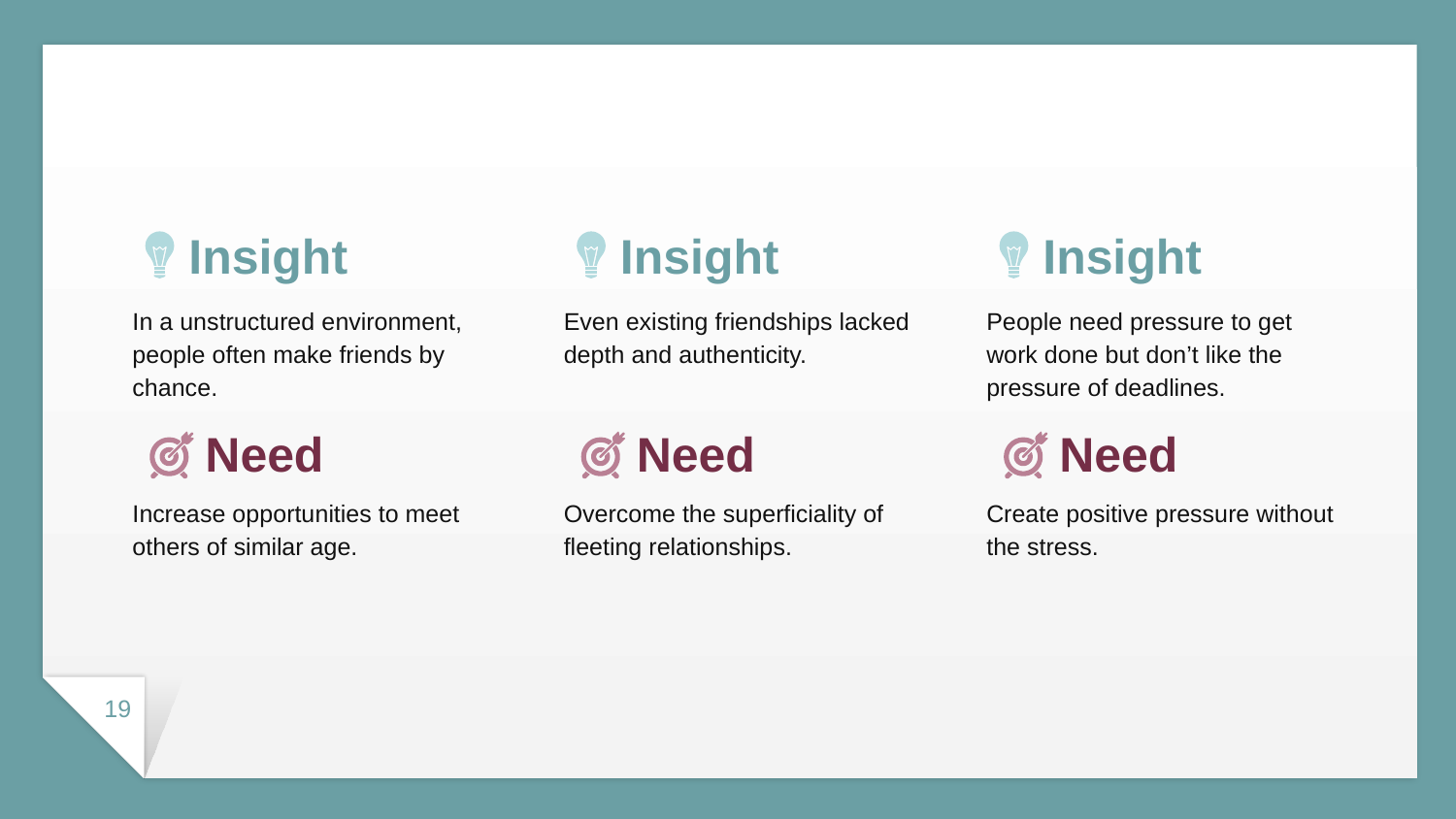

Insight
Insight
Insight

People need pressure to get work done but don’t like the pressure of deadlines.
In a unstructured environment, people often make friends by chance.
Even existing friendships lacked depth and authenticity.

Need
Create positive pressure without the stress.

Need
Increase opportunities to meet others of similar age.
Need
Overcome the superficiality of fleeting relationships.

19